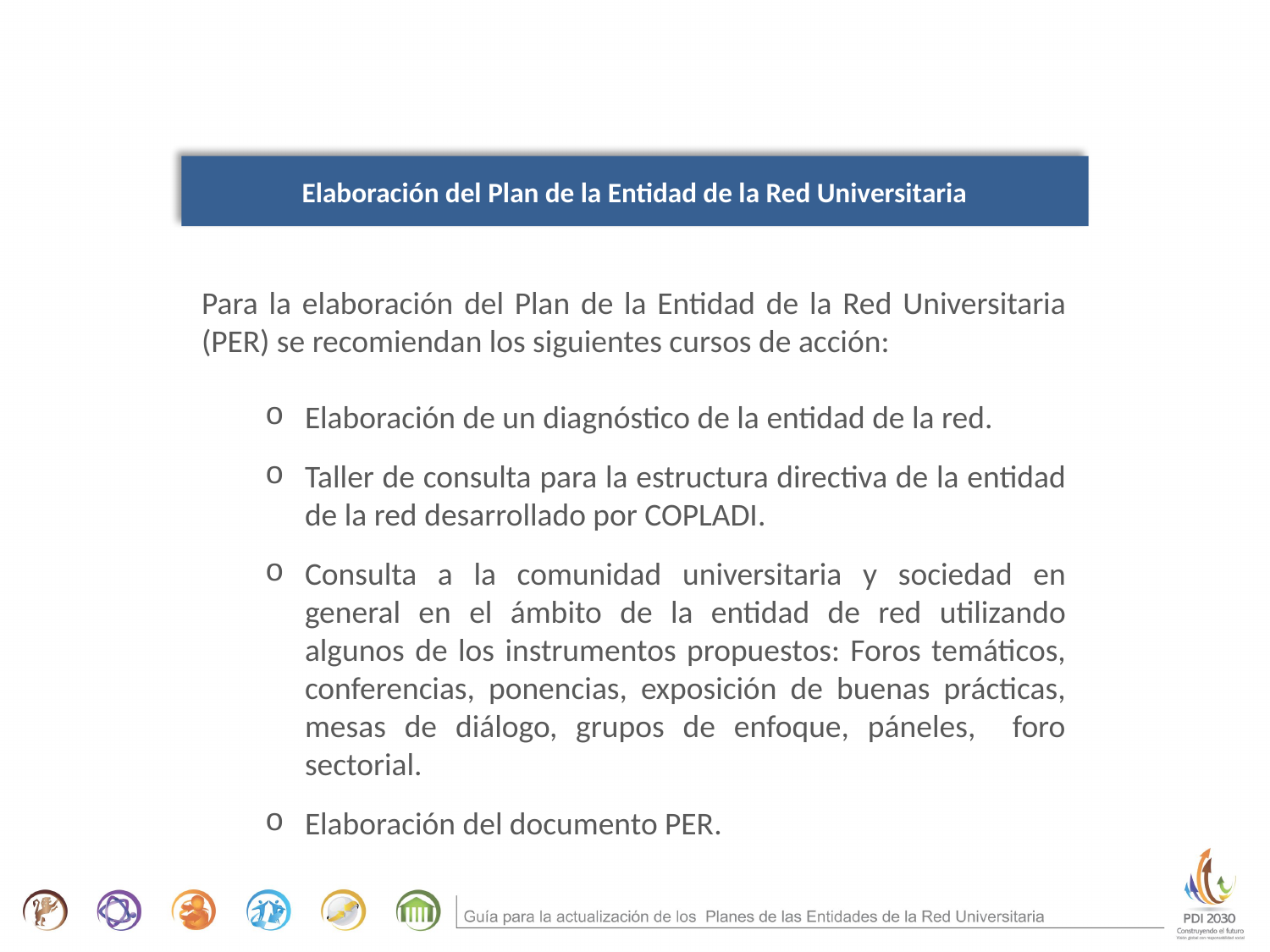

Elaboración del Plan de la Entidad de la Red Universitaria
Para la elaboración del Plan de la Entidad de la Red Universitaria (PER) se recomiendan los siguientes cursos de acción:

Elaboración de un diagnóstico de la entidad de la red.
Taller de consulta para la estructura directiva de la entidad de la red desarrollado por COPLADI.
Consulta a la comunidad universitaria y sociedad en general en el ámbito de la entidad de red utilizando algunos de los instrumentos propuestos: Foros temáticos, conferencias, ponencias, exposición de buenas prácticas, mesas de diálogo, grupos de enfoque, páneles,  foro sectorial.
Elaboración del documento PER.